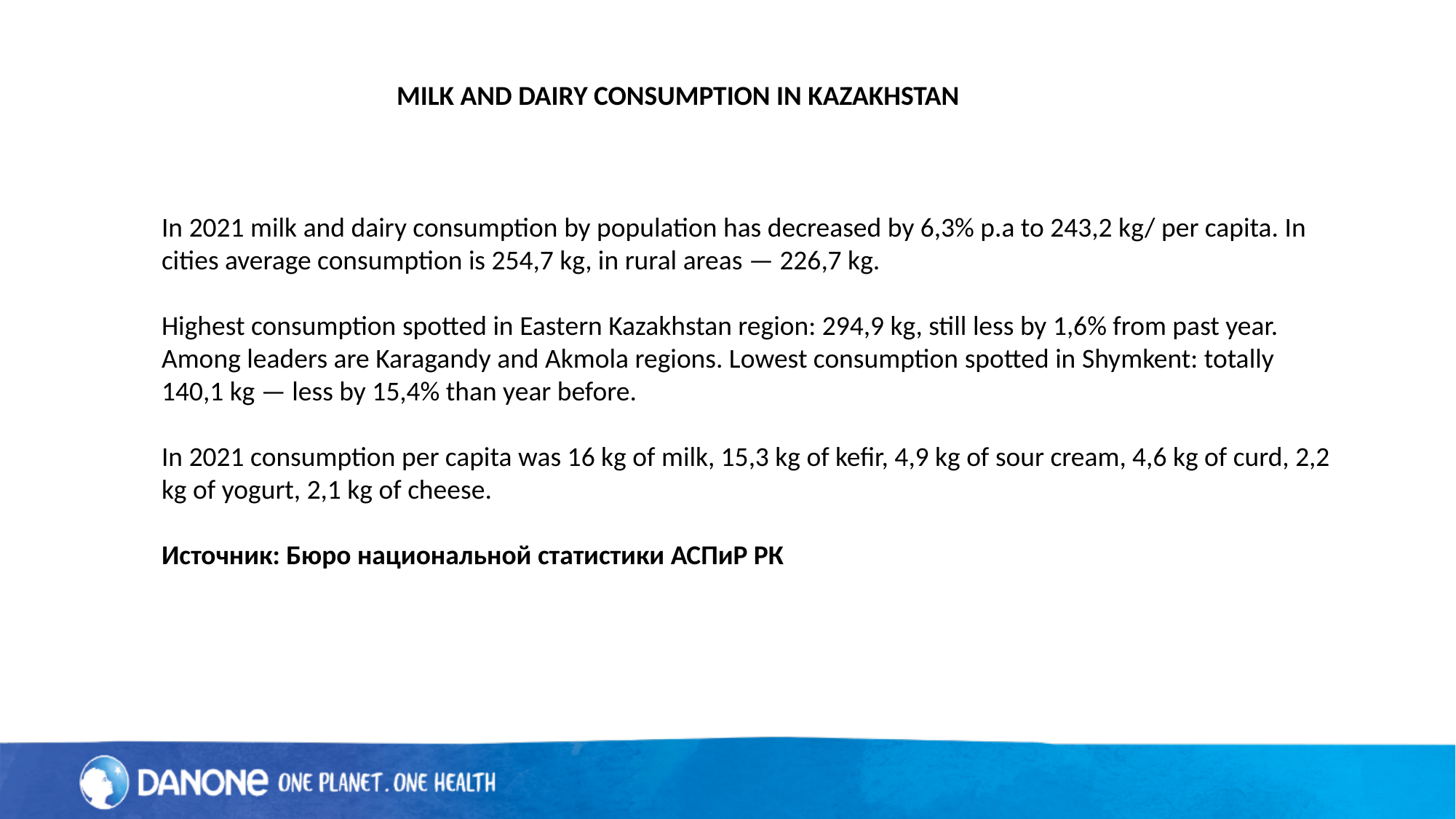

MILK AND DAIRY CONSUMPTION IN KAZAKHSTAN
​In 2021 milk and dairy consumption by population has decreased by 6,3% p.a to 243,2 kg/ per capita. In cities average consumption is 254,7 kg, in rural areas — 226,7 kg.

Highest consumption spotted in Eastern Kazakhstan region: 294,9 kg, still less by 1,6% from past year. Among leaders are Karagandy and Akmola regions. Lowest consumption spotted in Shymkent: totally 140,1 kg — less by 15,4% than year before.

In 2021 consumption per capita was 16 kg of milk, 15,3 kg of kefir, 4,9 kg of sour cream, 4,6 kg of curd, 2,2 kg of yogurt, 2,1 kg of cheese.

Источник: Бюро национальной статистики АСПиР РК